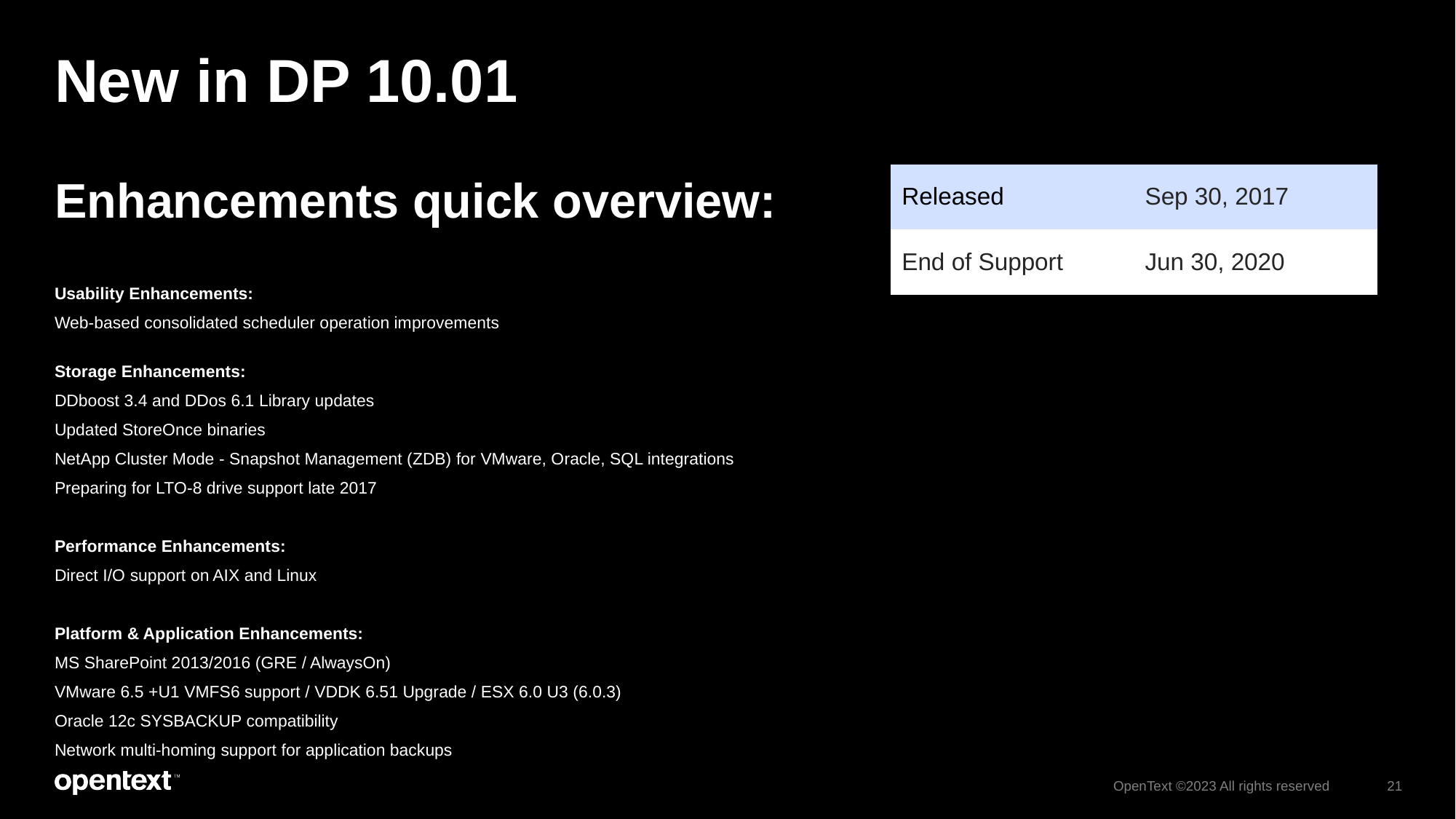

# New in DP 10.01
Enhancements quick overview:

Usability Enhancements:
Web-based consolidated scheduler operation improvements
Storage Enhancements:
DDboost 3.4 and DDos 6.1 Library updates
Updated StoreOnce binaries
NetApp Cluster Mode - Snapshot Management (ZDB) for VMware, Oracle, SQL integrations
Preparing for LTO-8 drive support late 2017

Performance Enhancements:
Direct I/O support on AIX and Linux

Platform & Application Enhancements:
MS SharePoint 2013/2016 (GRE / AlwaysOn)
VMware 6.5 +U1 VMFS6 support / VDDK 6.51 Upgrade / ESX 6.0 U3 (6.0.3)
Oracle 12c SYSBACKUP compatibility
Network multi-homing support for application backups

| Released | Sep 30, 2017 |
| --- | --- |
| End of Support | Jun 30, 2020 |